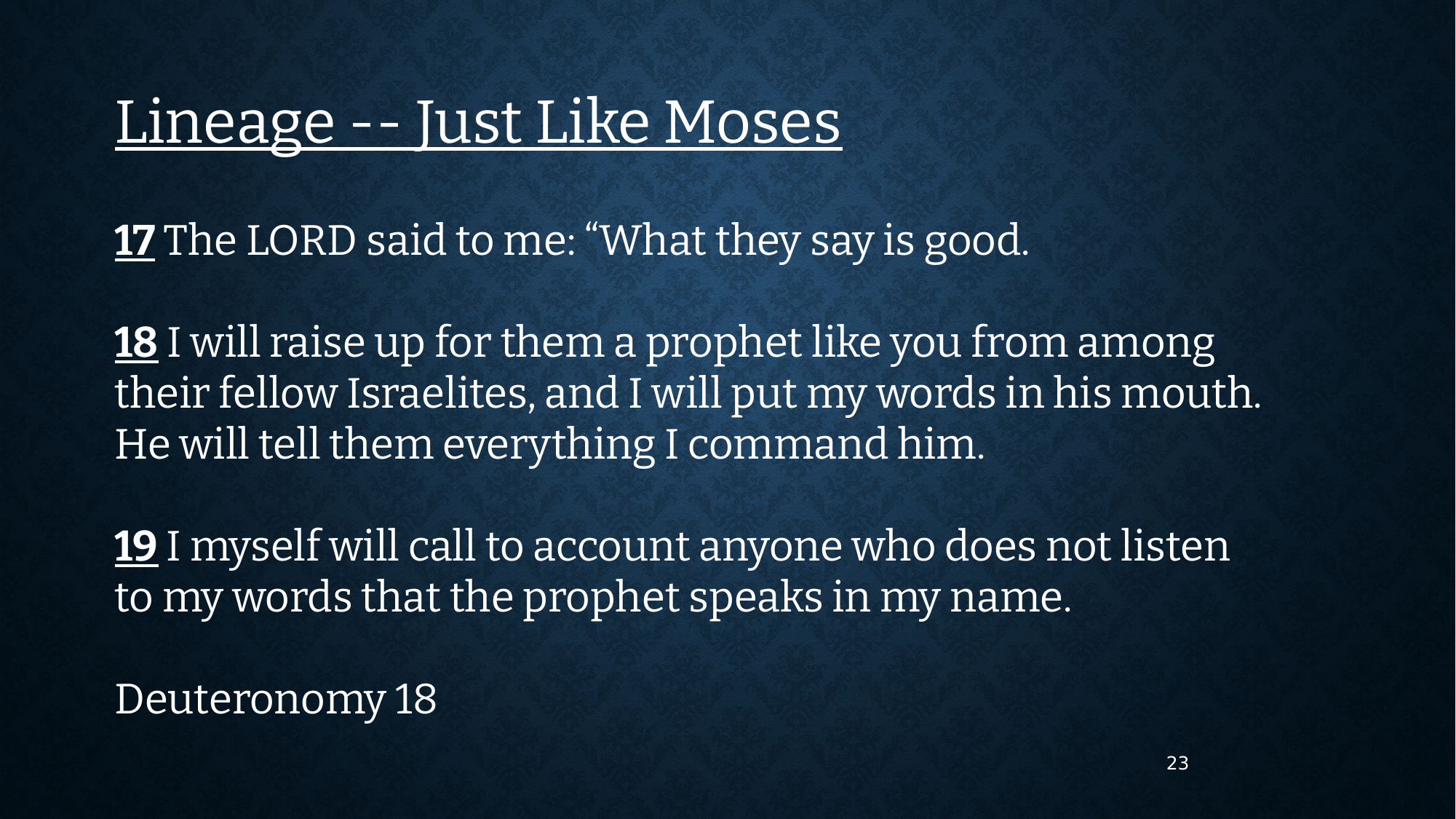

Lineage -- Just Like Moses

17 The LORD said to me: “What they say is good.

18 I will raise up for them a prophet like you from among their fellow Israelites, and I will put my words in his mouth. He will tell them everything I command him.

19 I myself will call to account anyone who does not listen to my words that the prophet speaks in my name.

Deuteronomy 18

23